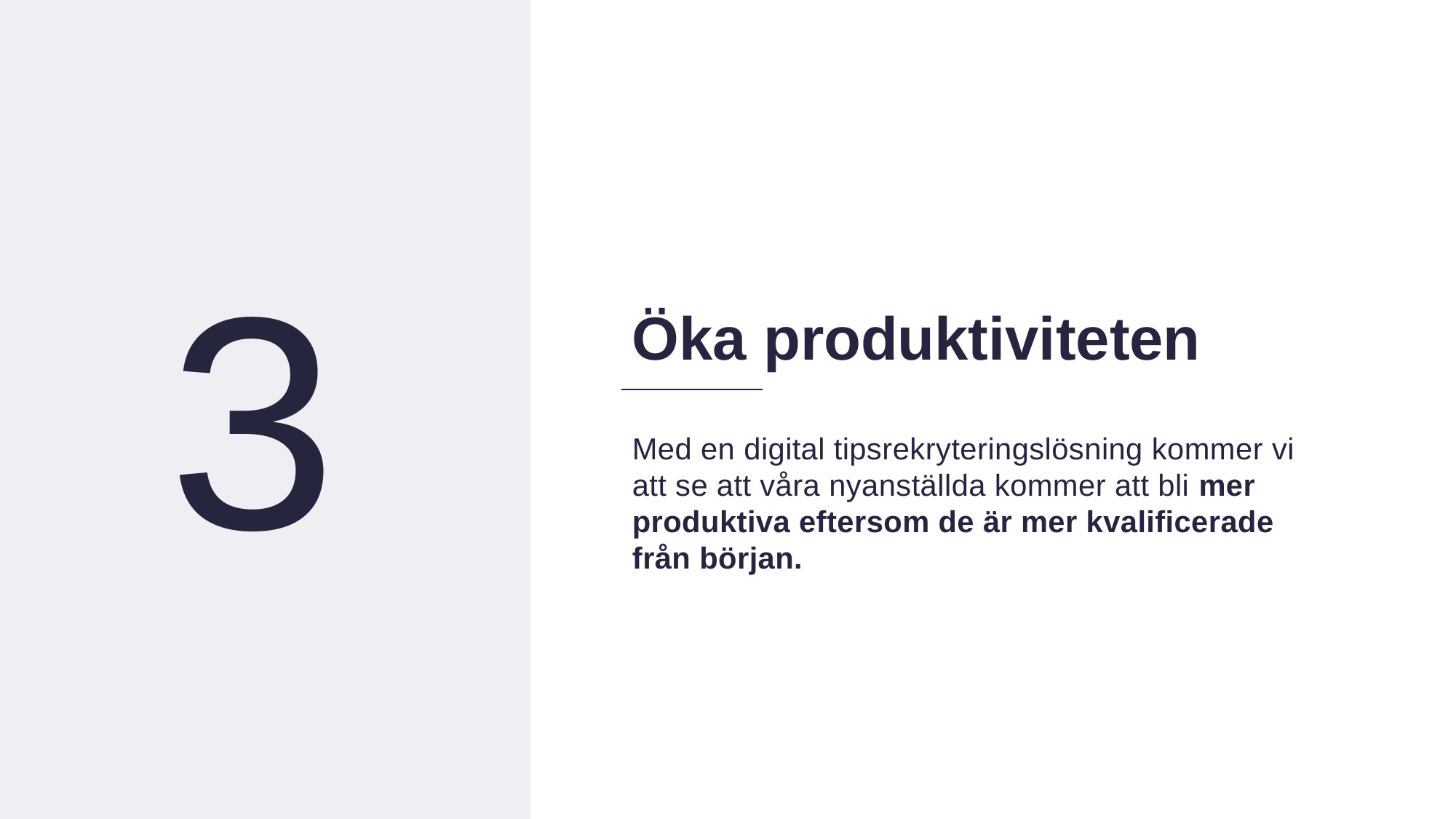

13
3
Öka produktiviteten
Med en digital tipsrekryteringslösning kommer vi att se att våra nyanställda kommer att bli mer produktiva eftersom de är mer kvalificerade från början.